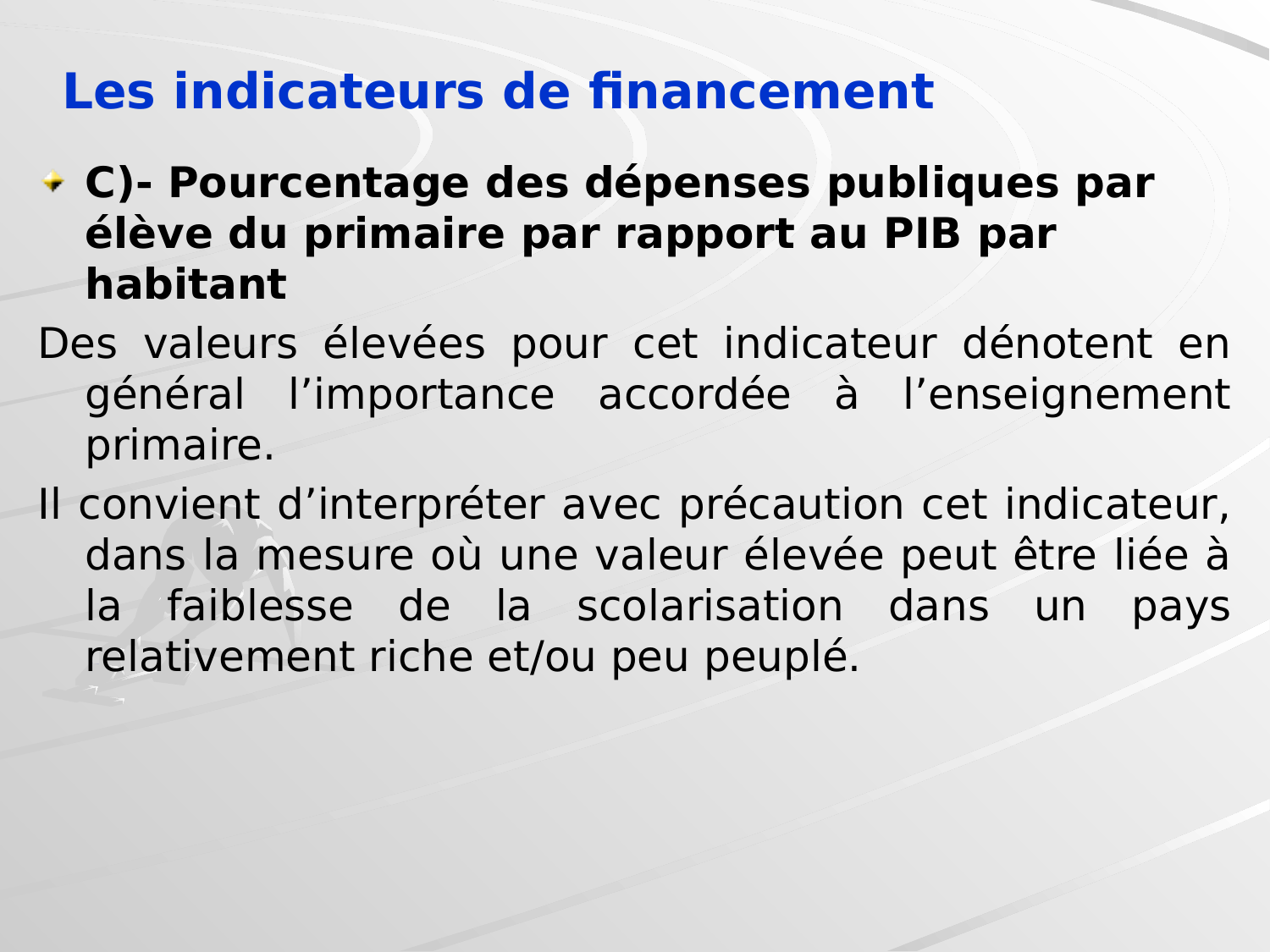

Les indicateurs de financement
C)- Pourcentage des dépenses publiques par élève du primaire par rapport au PIB par habitant
Des valeurs élevées pour cet indicateur dénotent en général l’importance accordée à l’enseignement primaire.
Il convient d’interpréter avec précaution cet indicateur, dans la mesure où une valeur élevée peut être liée à la faiblesse de la scolarisation dans un pays relativement riche et/ou peu peuplé.